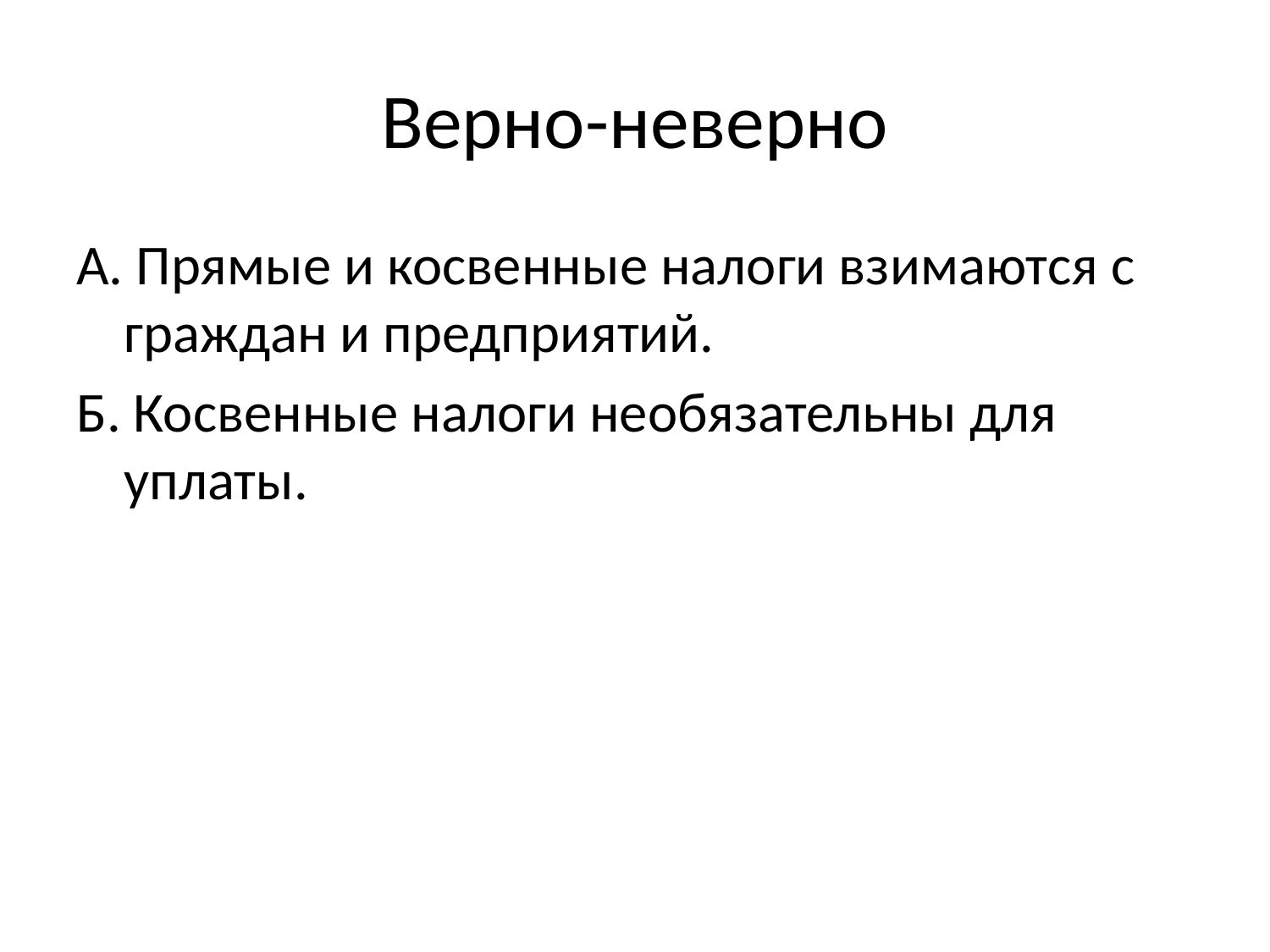

# Верно-неверно
А. Прямые и косвенные налоги взимаются с граждан и предприятий.
Б. Косвенные налоги необязательны для уплаты.